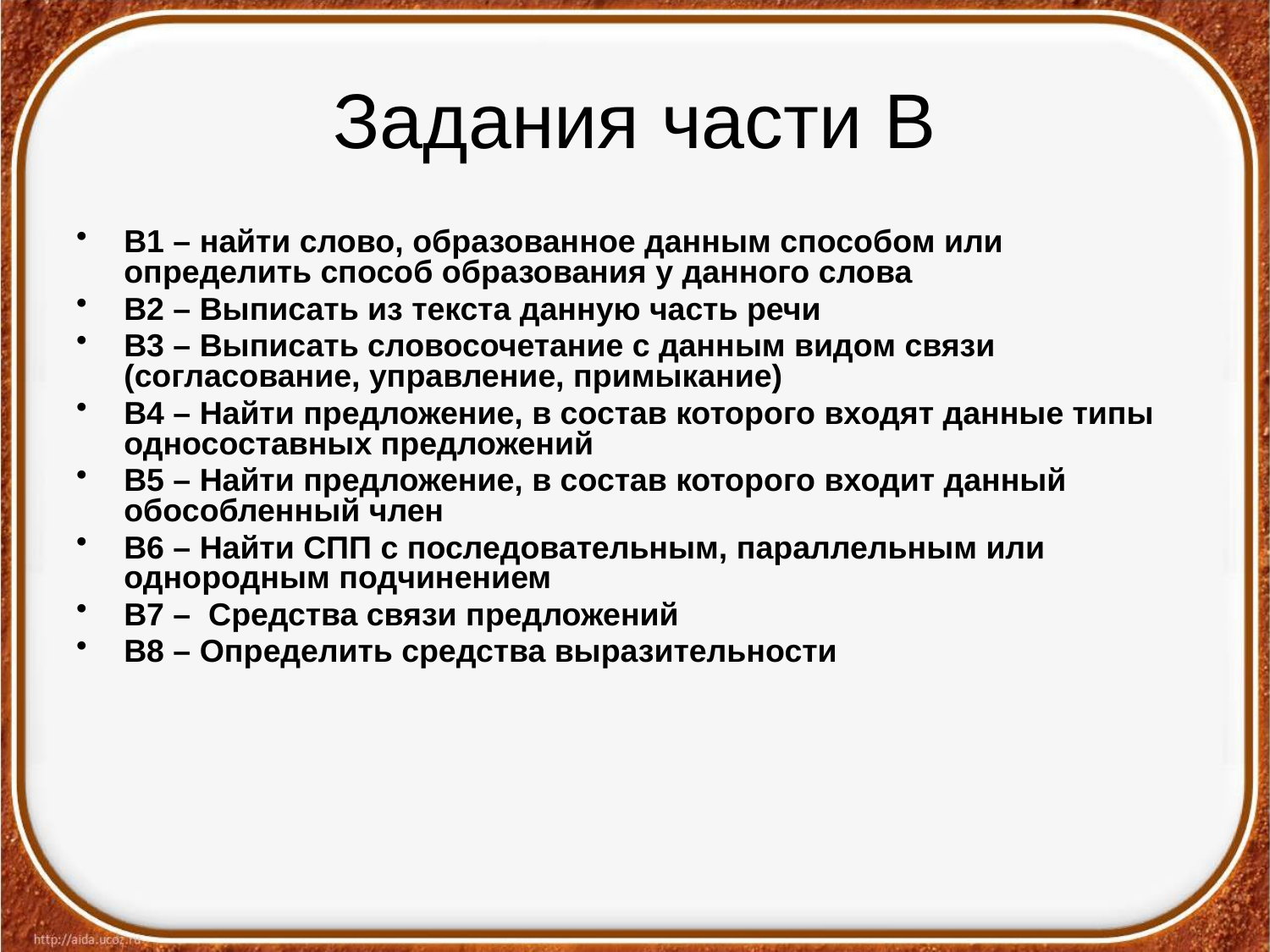

# Задания части В
В1 – найти слово, образованное данным способом или определить способ образования у данного слова
В2 – Выписать из текста данную часть речи
В3 – Выписать словосочетание с данным видом связи (согласование, управление, примыкание)
В4 – Найти предложение, в состав которого входят данные типы односоставных предложений
В5 – Найти предложение, в состав которого входит данный обособленный член
В6 – Найти СПП с последовательным, параллельным или однородным подчинением
В7 –  Средства связи предложений
В8 – Определить средства выразительности